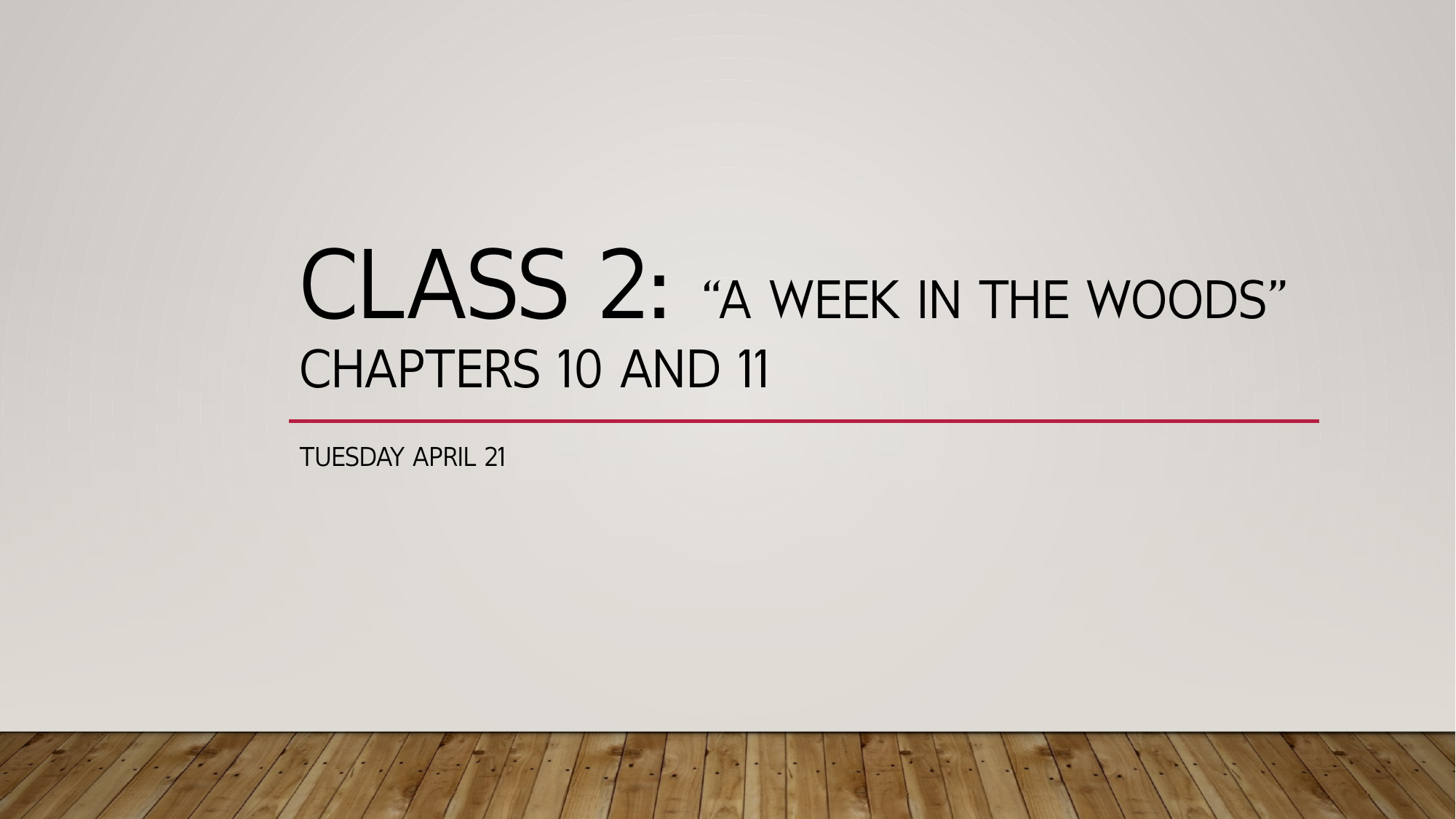

# Class 2: “A Week in the Woods” Chapters 10 and 11
Tuesday April 21